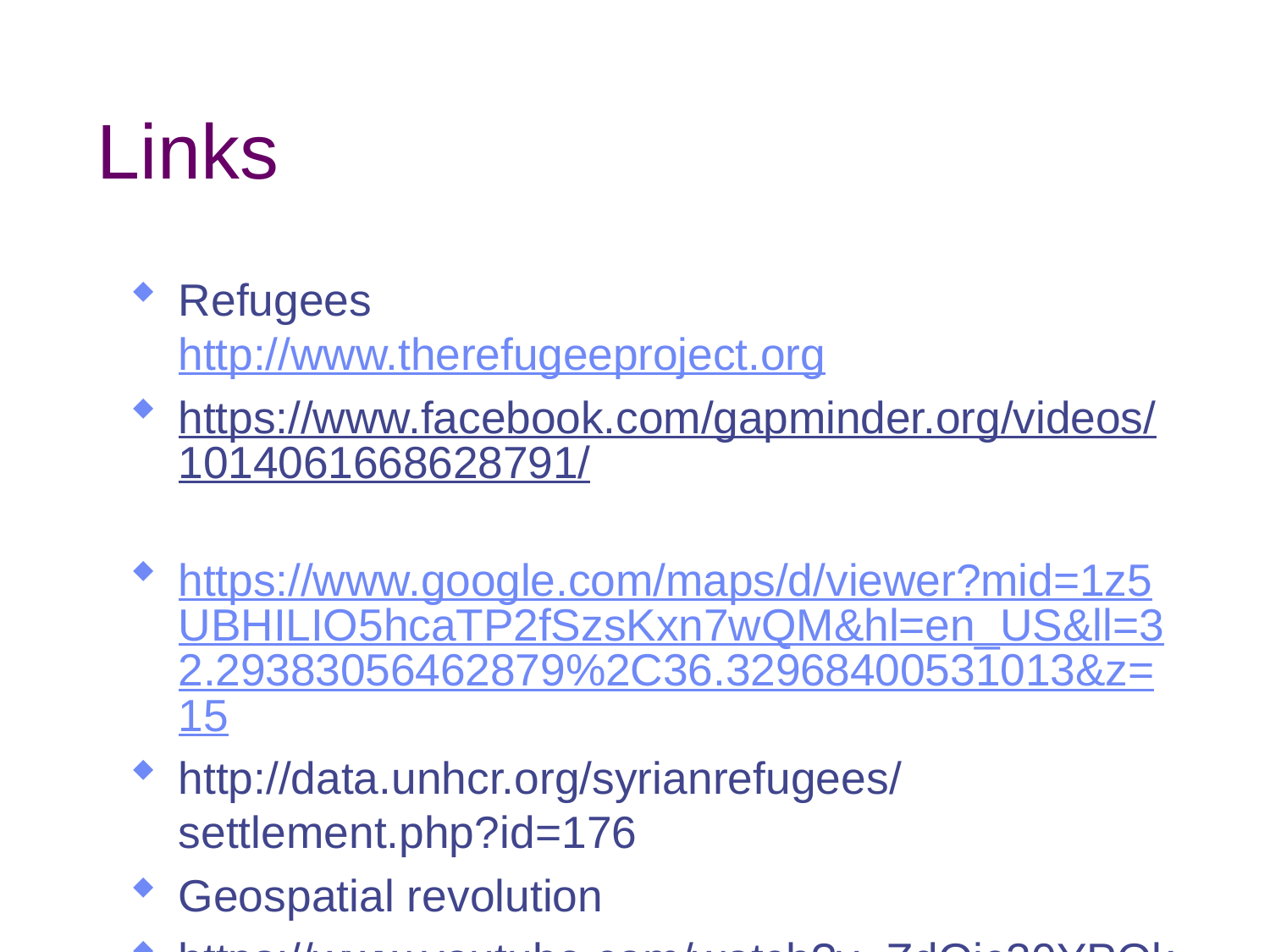

# Links
Refugees
http://www.therefugeeproject.org
https://www.facebook.com/gapminder.org/videos/1014061668628791/
https://www.google.com/maps/d/viewer?mid=1z5UBHILIO5hcaTP2fSzsKxn7wQM&hl=en_US&ll=32.29383056462879%2C36.32968400531013&z=15
http://data.unhcr.org/syrianrefugees/settlement.php?id=176
Geospatial revolution
https://www.youtube.com/watch?v=ZdQjc30YPOk